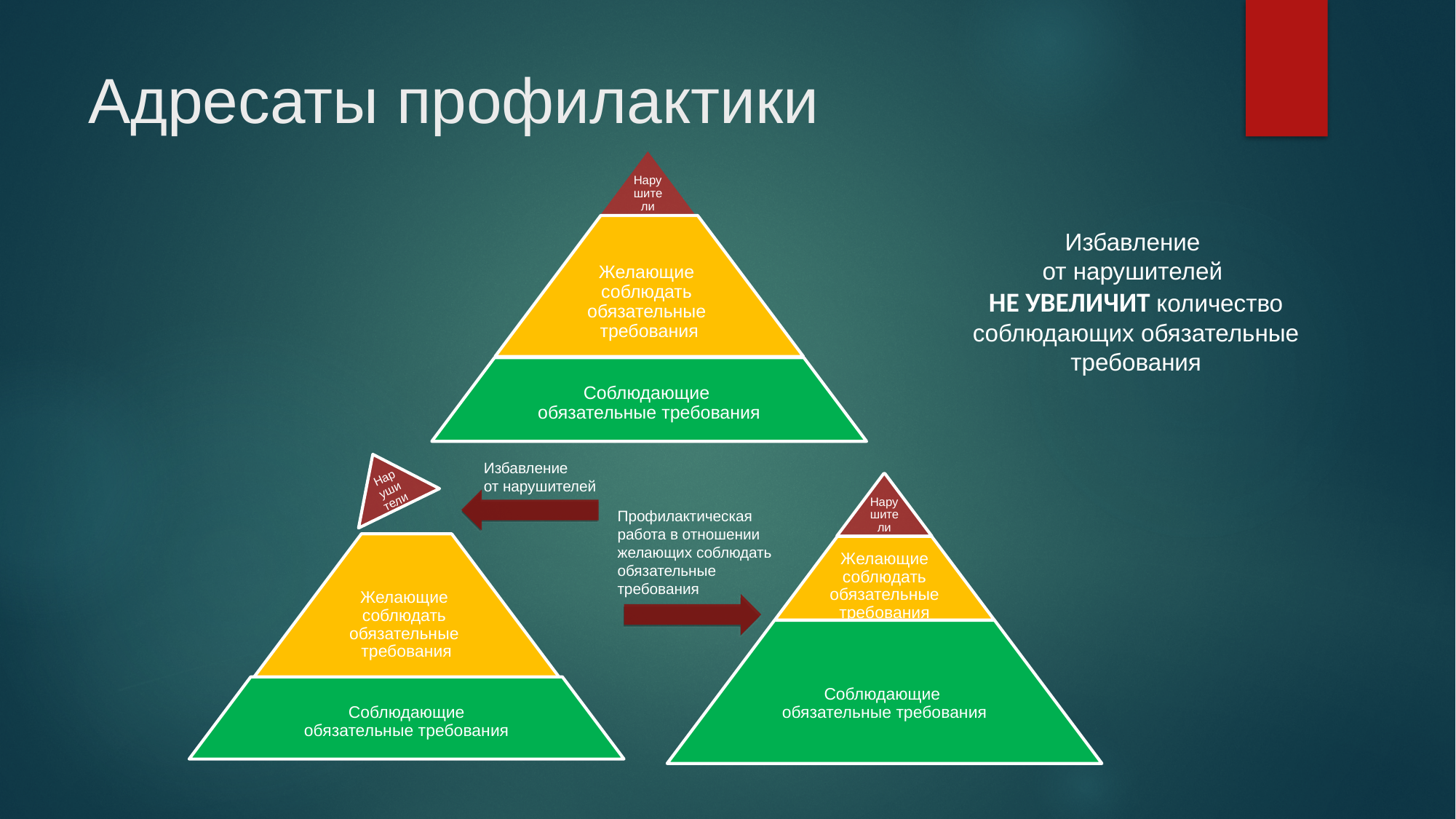

# Адресаты профилактики

Нарушители
Желающие
соблюдать
обязательные
требования
Соблюдающие
обязательные требования
Избавление
от нарушителей
НЕ УВЕЛИЧИТ количество соблюдающих обязательные требования
Нарушители
Желающие
соблюдать
обязательные
требования
Соблюдающие
обязательные требования

Избавление
от нарушителей
Нарушители
Желающие соблюдать обязательные требования
Соблюдающие
обязательные требования
Профилактическая
работа в отношении желающих соблюдать обязательные
требования